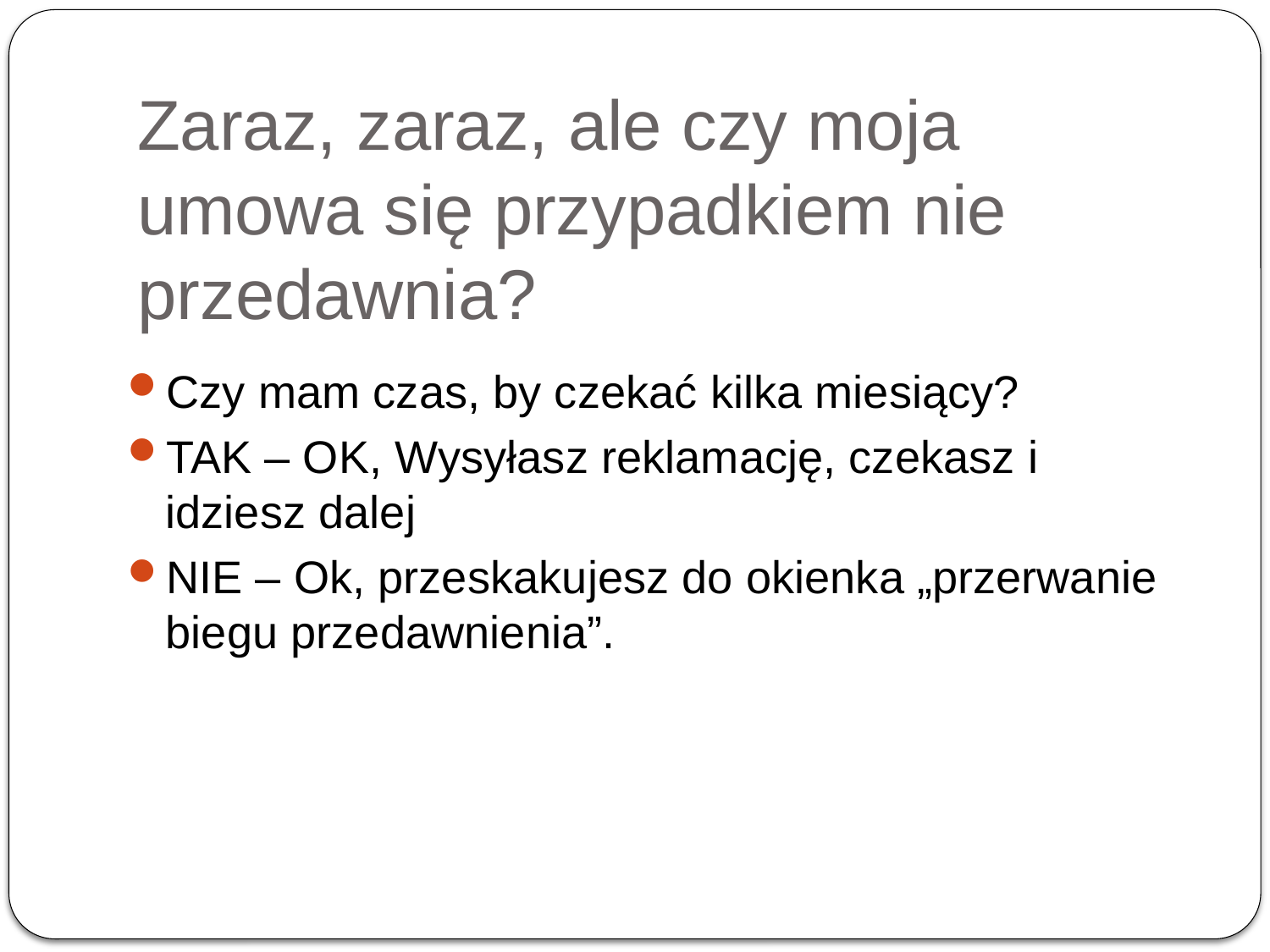

# Zaraz, zaraz, ale czy moja umowa się przypadkiem nie przedawnia?
Czy mam czas, by czekać kilka miesiący?
TAK – OK, Wysyłasz reklamację, czekasz i idziesz dalej
NIE – Ok, przeskakujesz do okienka „przerwanie biegu przedawnienia”.